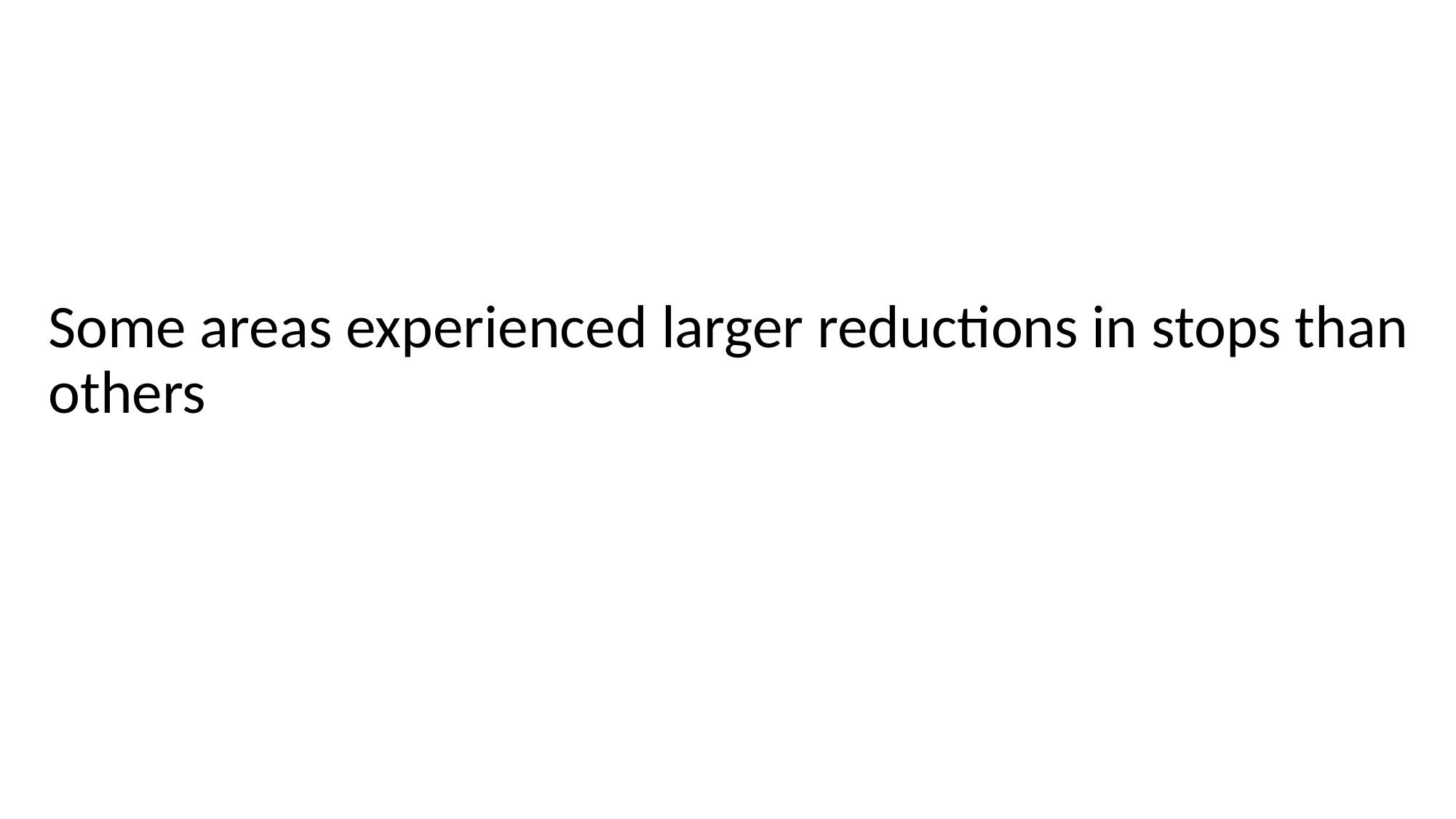

# Some areas experienced larger reductions in stops than others